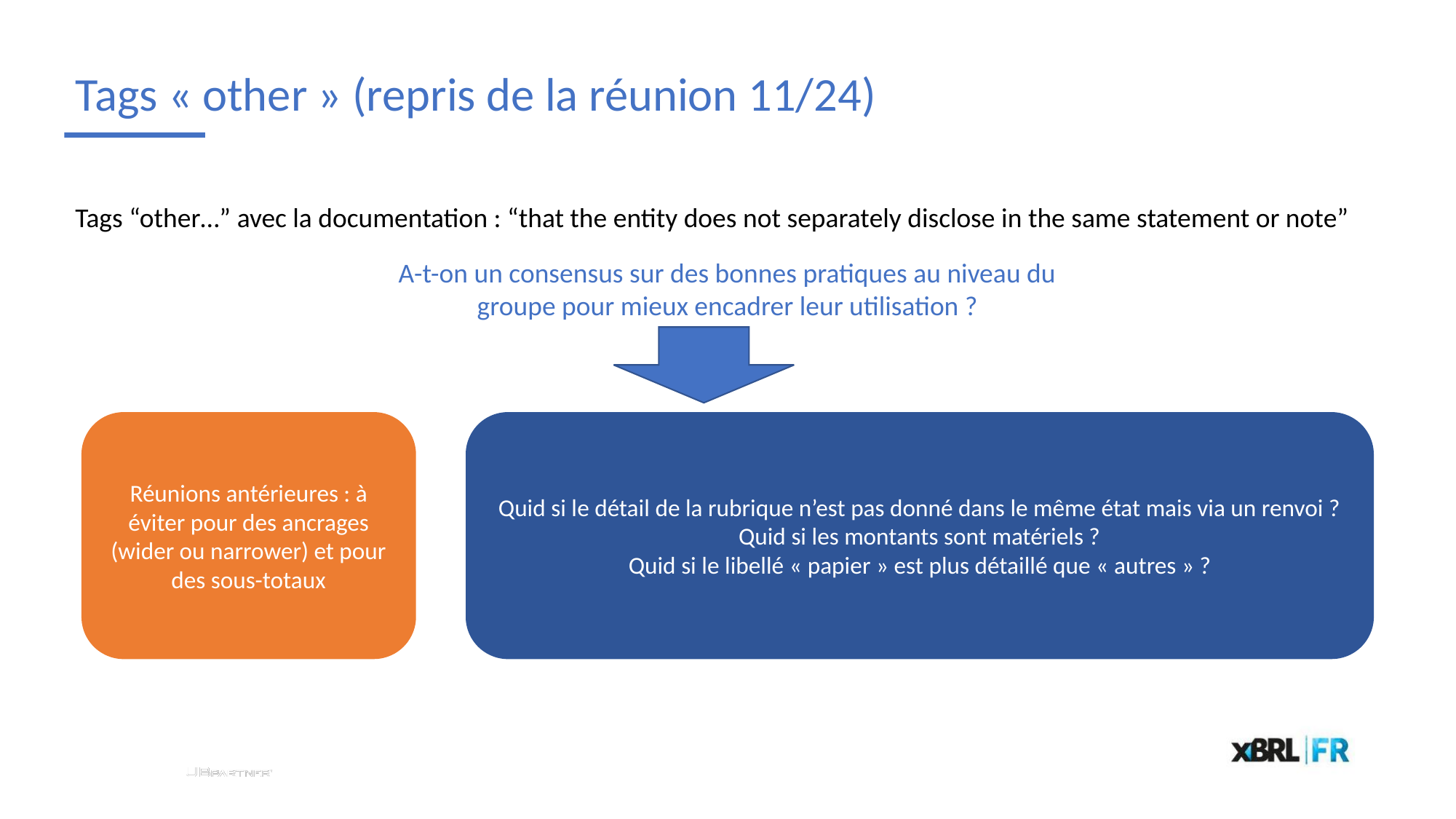

# Tags « other » (repris de la réunion 11/24)
Tags “other…” avec la documentation : “that the entity does not separately disclose in the same statement or note”
A-t-on un consensus sur des bonnes pratiques au niveau du groupe pour mieux encadrer leur utilisation ?

Réunions antérieures : à éviter pour des ancrages (wider ou narrower) et pour des sous-totaux
Quid si le détail de la rubrique n’est pas donné dans le même état mais via un renvoi ?
Quid si les montants sont matériels ?
Quid si le libellé « papier » est plus détaillé que « autres » ?